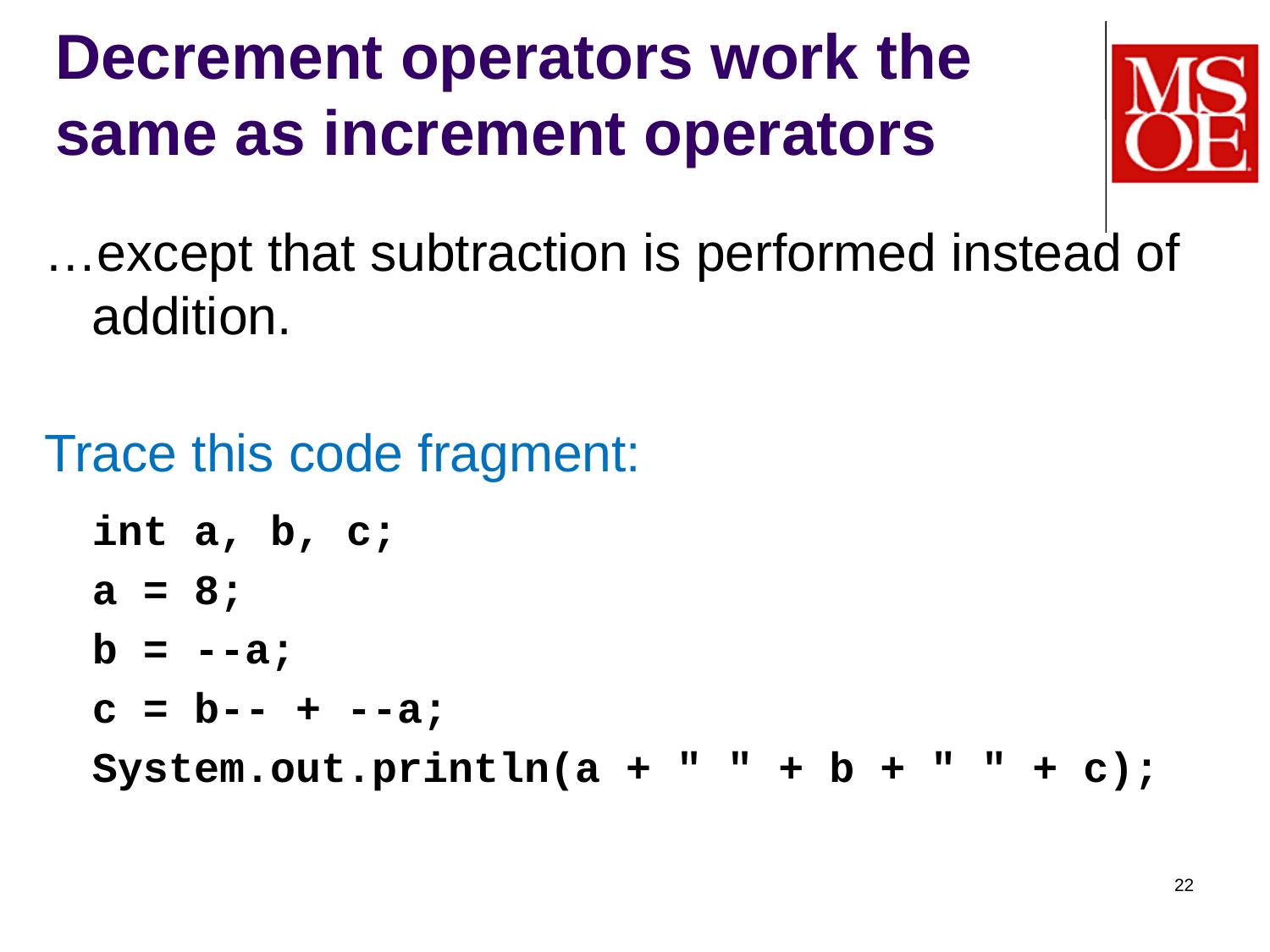

# Decrement operators work the same as increment operators
…except that subtraction is performed instead of addition.
Trace this code fragment:
int a, b, c;
a = 8;
b = --a;
c = b-- + --a;
System.out.println(a + " " + b + " " + c);

22